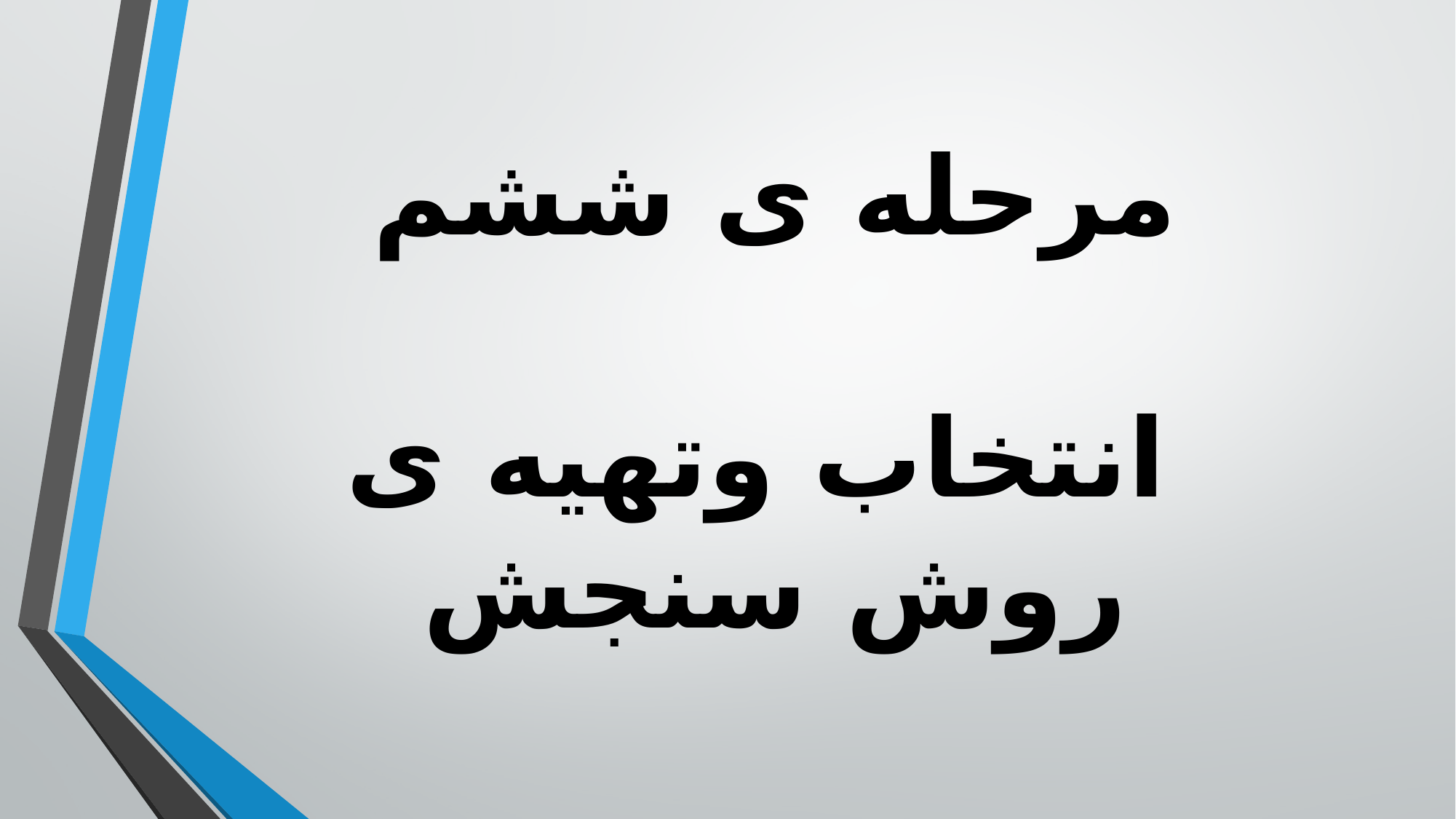

# مرحله ی ششم انتخاب وتهیه ی روش سنجش